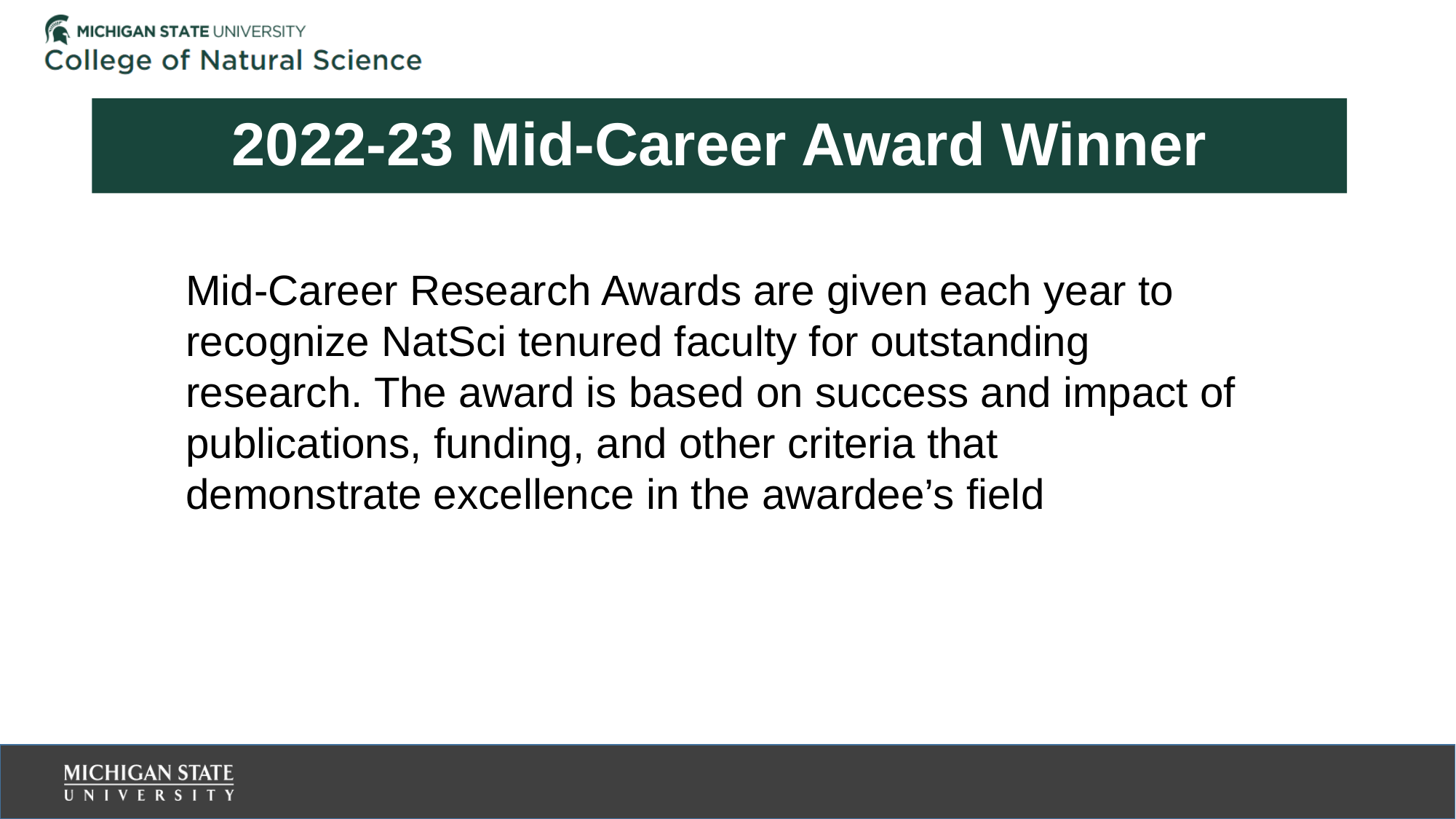

# 2022-23 Mid-Career Award Winner

Mid-Career Research Awards are given each year to
recognize NatSci tenured faculty for outstanding
research. The award is based on success and impact of
publications, funding, and other criteria that
demonstrate excellence in the awardee’s field